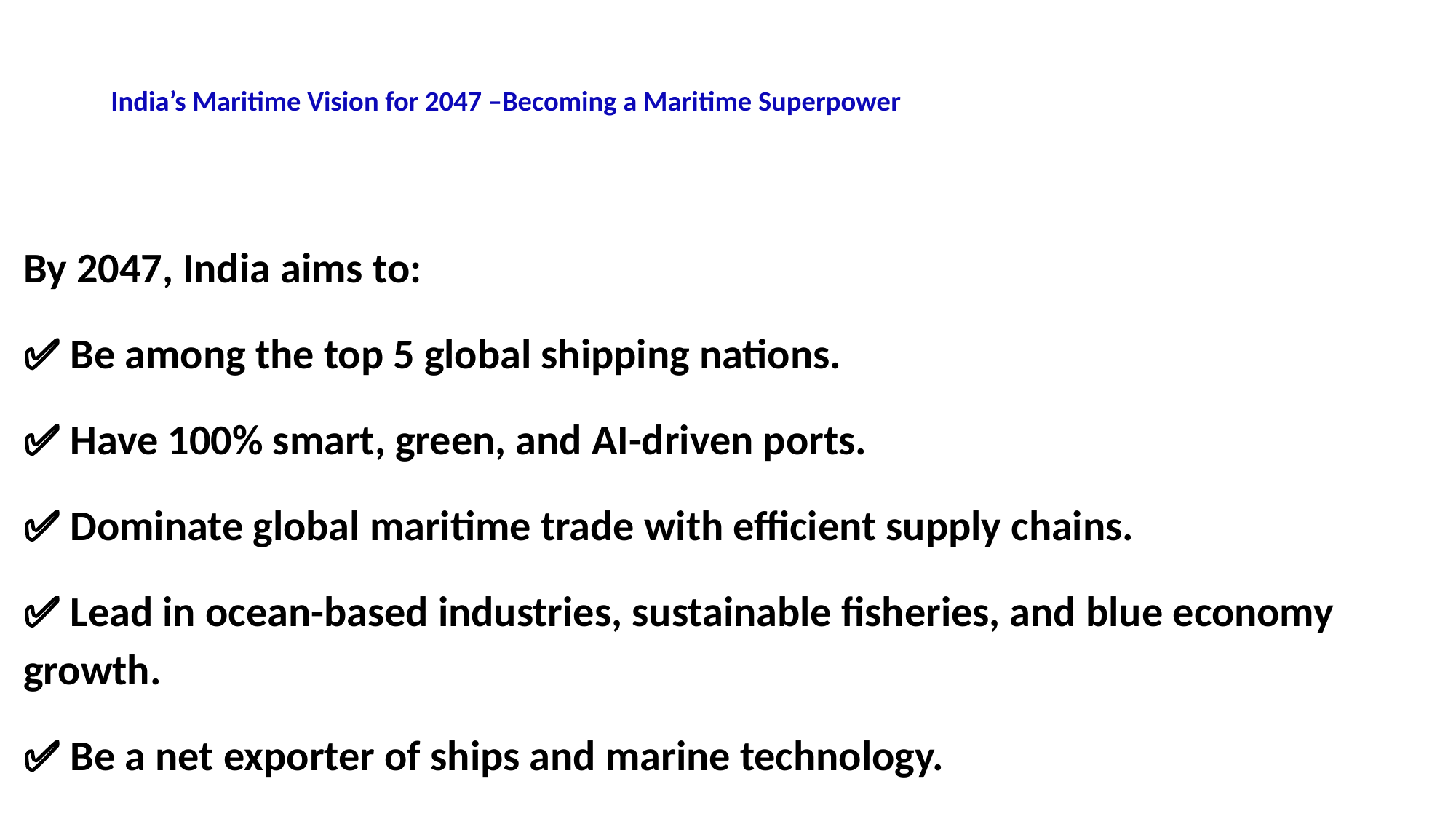

# India’s Maritime Vision for 2047 –Becoming a Maritime Superpower
By 2047, India aims to:
✅ Be among the top 5 global shipping nations.
✅ Have 100% smart, green, and AI-driven ports.
✅ Dominate global maritime trade with efficient supply chains.
✅ Lead in ocean-based industries, sustainable fisheries, and blue economy growth.
✅ Be a net exporter of ships and marine technology.